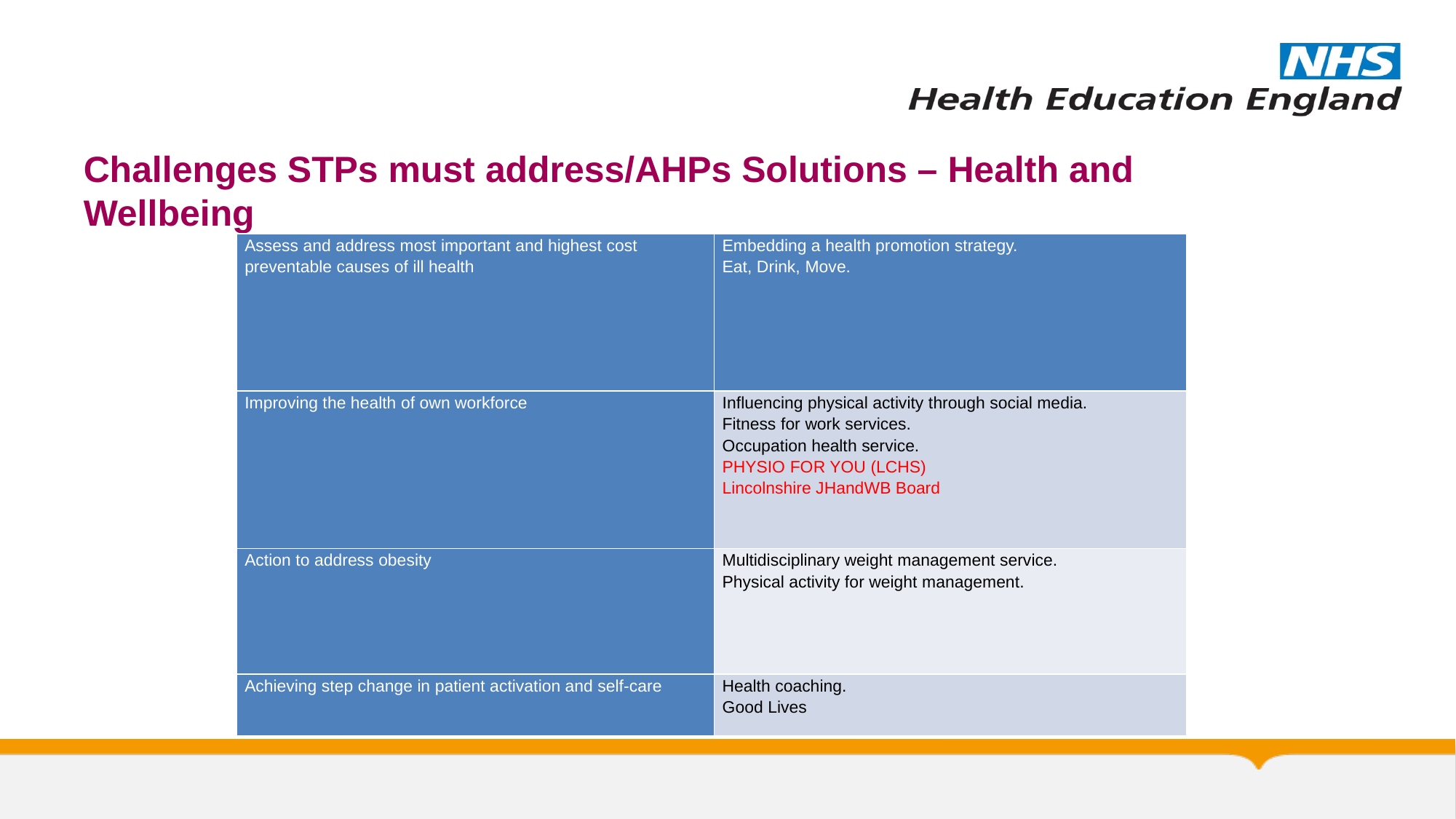

# Challenges STPs must address/AHPs Solutions – Health and Wellbeing
| Assess and address most important and highest cost preventable causes of ill health | Embedding a health promotion strategy. Eat, Drink, Move. |
| --- | --- |
| Improving the health of own workforce | Influencing physical activity through social media. Fitness for work services. Occupation health service. PHYSIO FOR YOU (LCHS) Lincolnshire JHandWB Board |
| Action to address obesity | Multidisciplinary weight management service. Physical activity for weight management. |
| Achieving step change in patient activation and self-care | Health coaching. Good Lives |